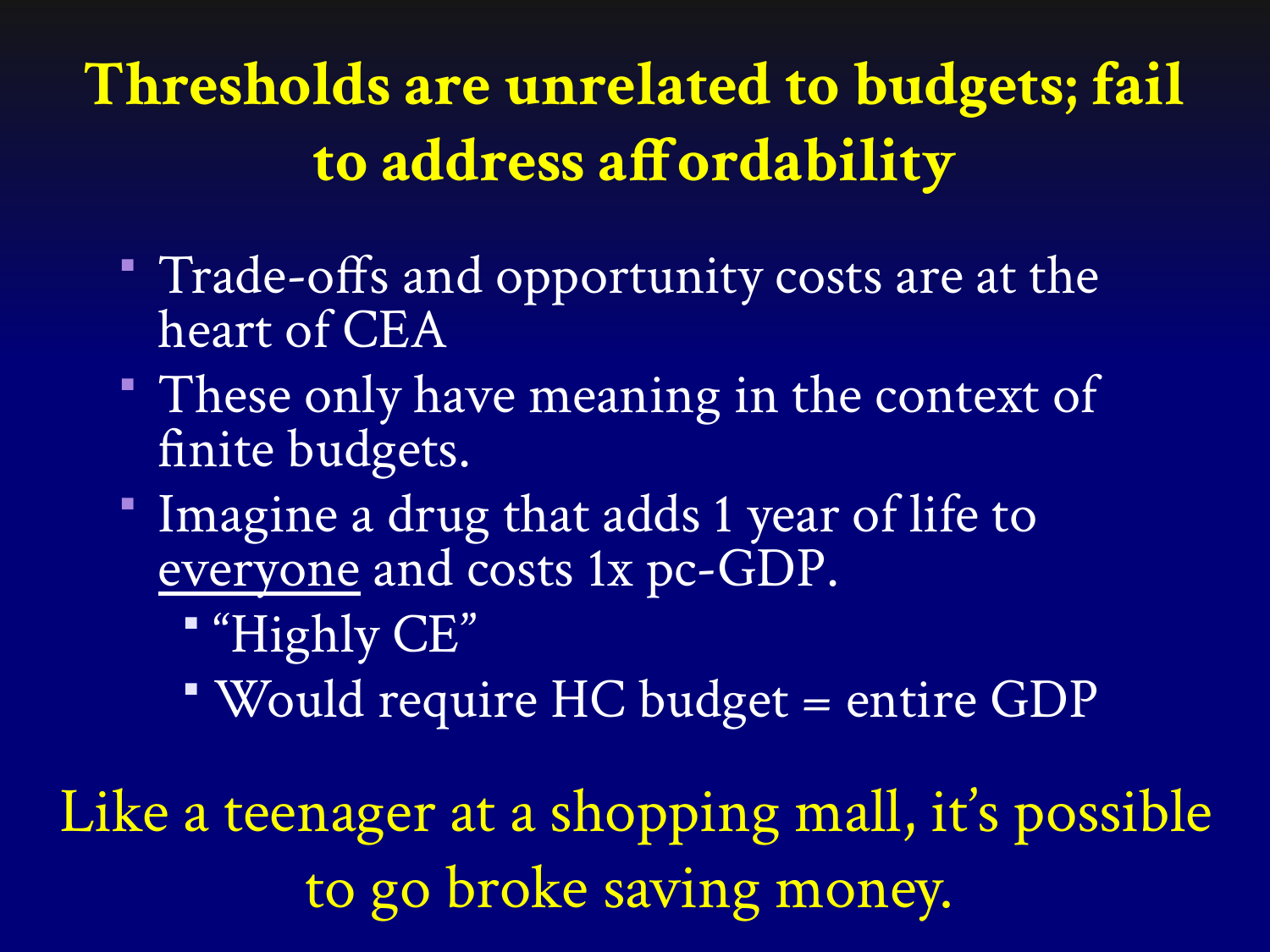

Thresholds are unrelated to budgets; fail to address affordability
Trade-offs and opportunity costs are at the heart of CEA
These only have meaning in the context of finite budgets.
Imagine a drug that adds 1 year of life to everyone and costs 1x pc-GDP.
“Highly CE”
Would require HC budget = entire GDP

Like a teenager at a shopping mall, it’s possible to go broke saving money.